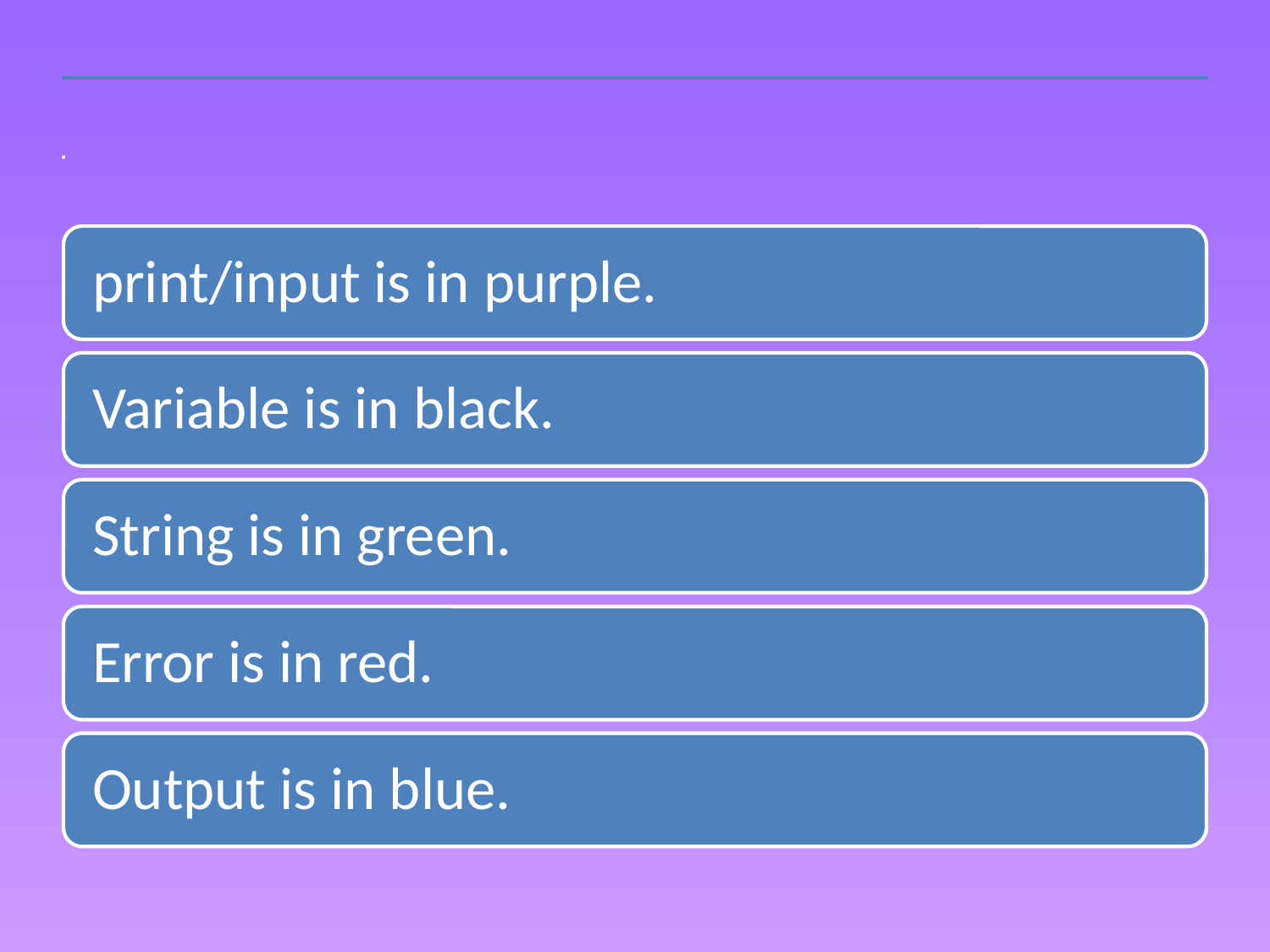

Color codes of python commands
print/input is in purple.
Variable is in black.
String is in green.
Error is in red.
Output is in blue.